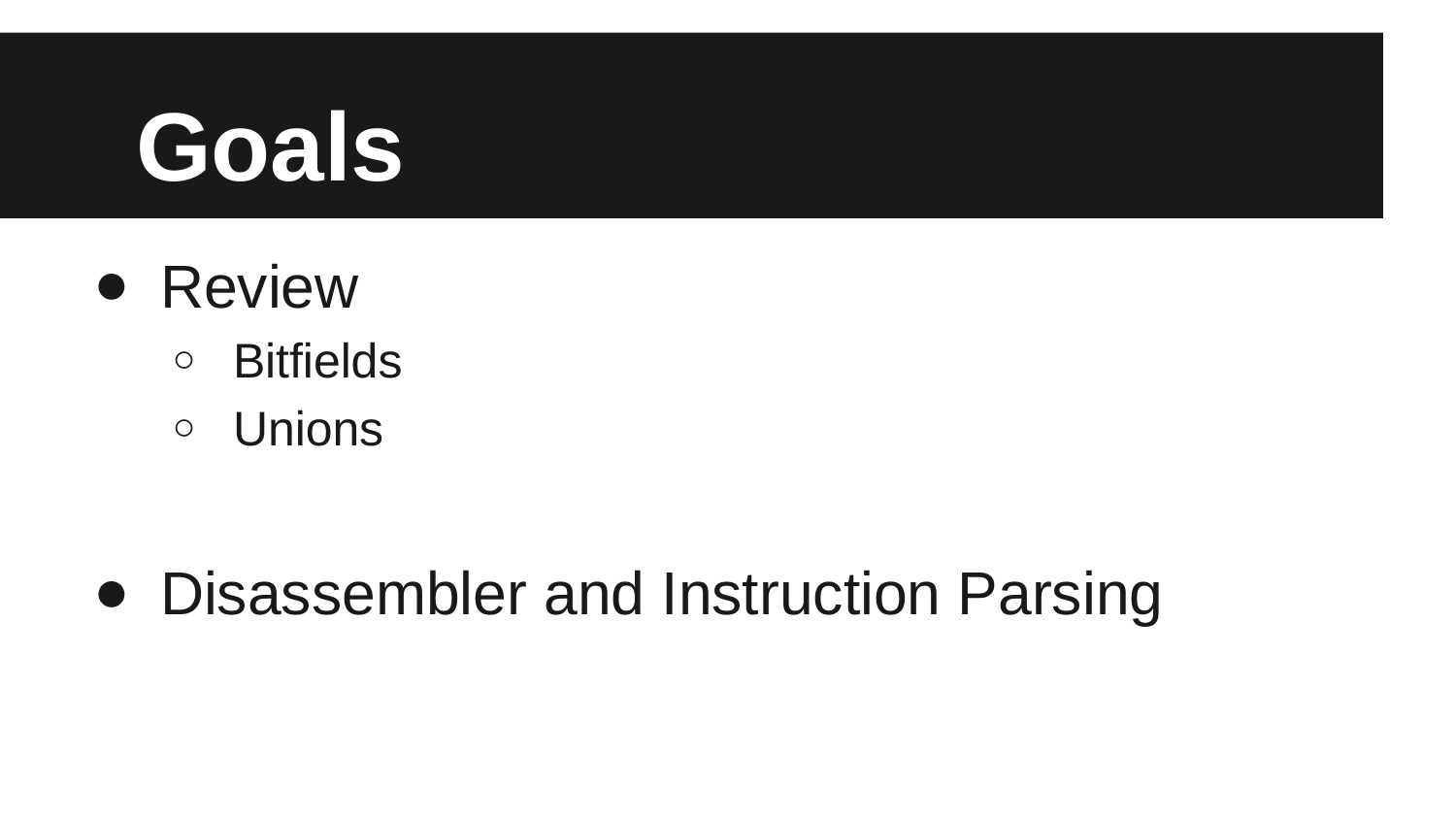

# Goals
Review
Bitfields
Unions

Disassembler and Instruction Parsing